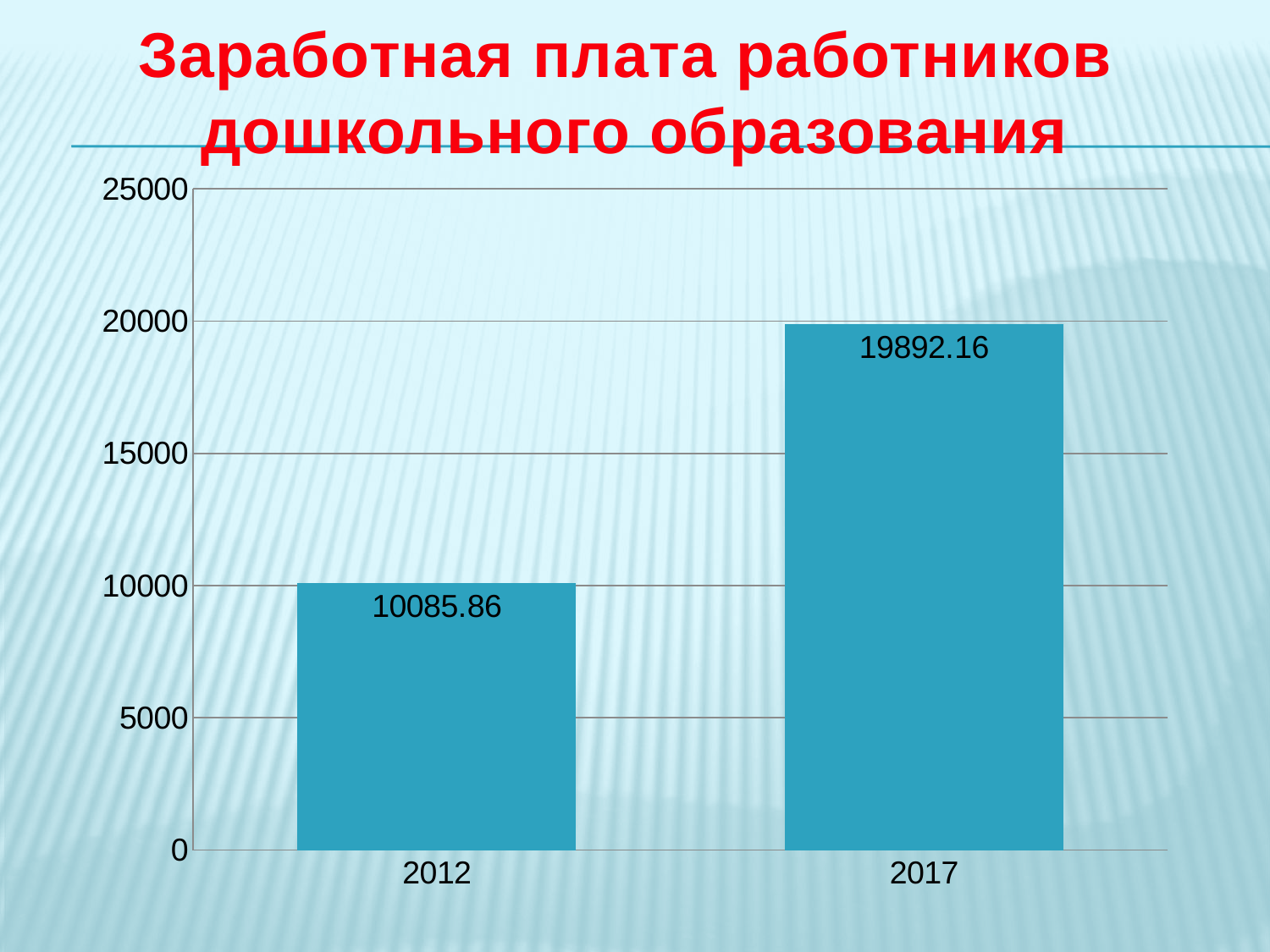

Заработная плата работников
дошкольного образования

### Chart

| Category | Зарабатная плата работников дошкольного образования |
|---|---|
| 2012 | 10085.86 |
| 2017 | 19892.16 |